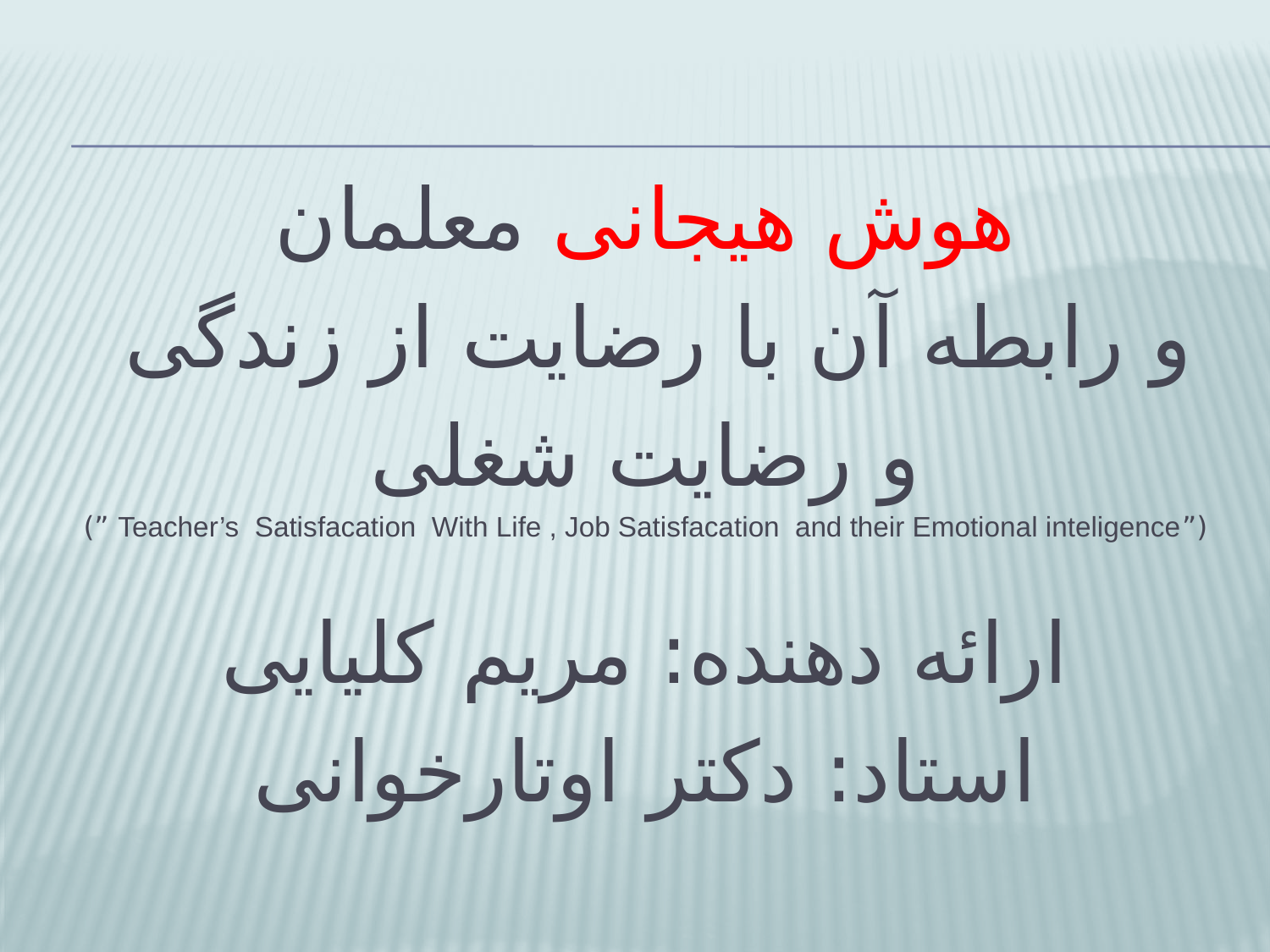

هوش هیجانی معلمان
و رابطه آن با رضایت از زندگی
و رضایت شغلی
(”Teacher’s  Satisfacation  With Life , Job Satisfacation  and their Emotional inteligence ”)

ارائه دهنده: مریم کلیایی
استاد: دکتر اوتارخوانی